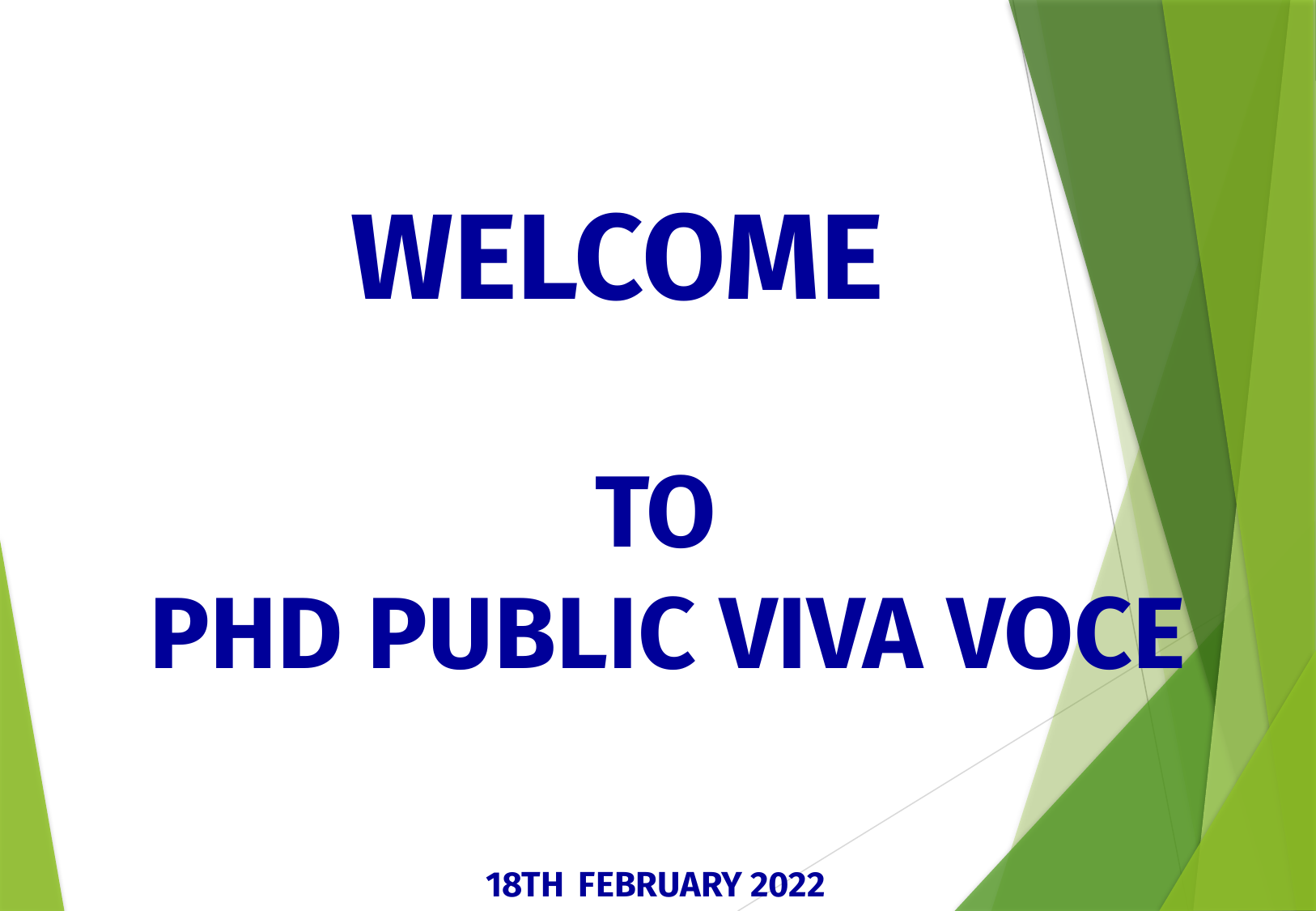

WELCOME

TO
 phd public VIVA voce

18th februAry 2022